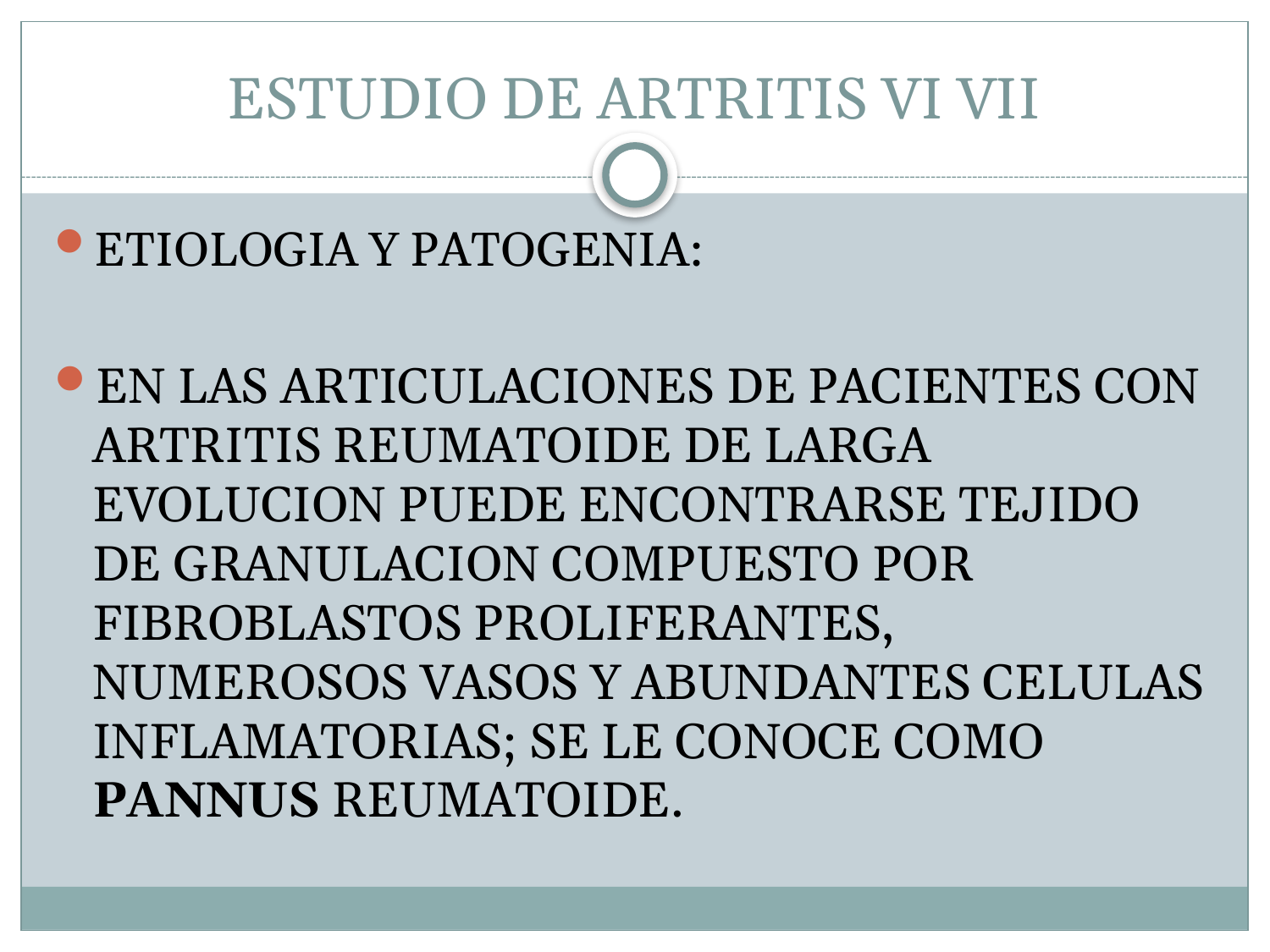

# ESTUDIO DE ARTRITIS VI VII
ETIOLOGIA Y PATOGENIA:

EN LAS ARTICULACIONES DE PACIENTES CON ARTRITIS REUMATOIDE DE LARGA EVOLUCION PUEDE ENCONTRARSE TEJIDO DE GRANULACION COMPUESTO POR FIBROBLASTOS PROLIFERANTES, NUMEROSOS VASOS Y ABUNDANTES CELULAS INFLAMATORIAS; SE LE CONOCE COMO PANNUS REUMATOIDE.